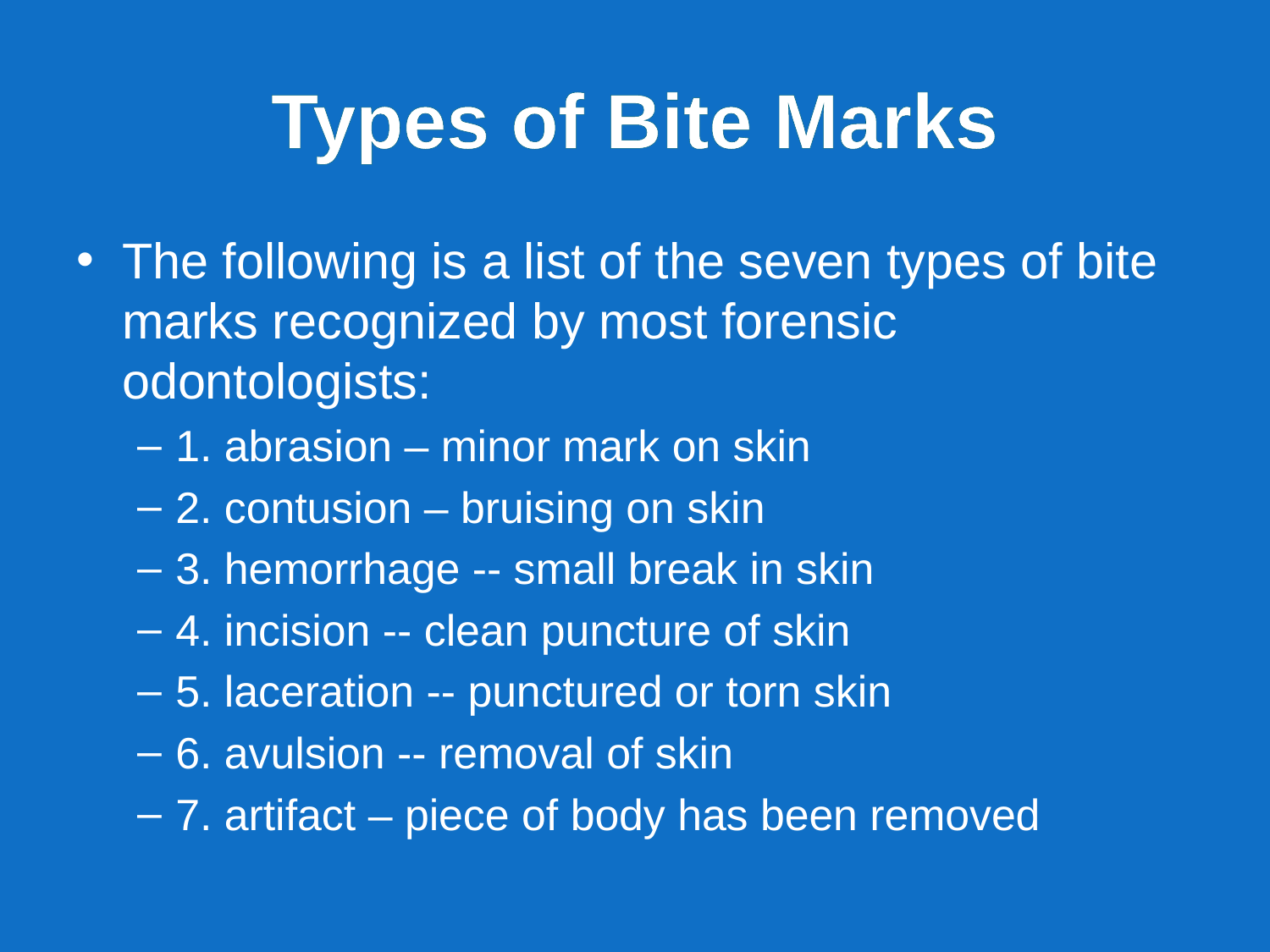

# Types of Bite Marks
The following is a list of the seven types of bite marks recognized by most forensic odontologists:
1. abrasion – minor mark on skin
2. contusion – bruising on skin
3. hemorrhage -- small break in skin
4. incision -- clean puncture of skin
5. laceration -- punctured or torn skin
6. avulsion -- removal of skin
7. artifact – piece of body has been removed